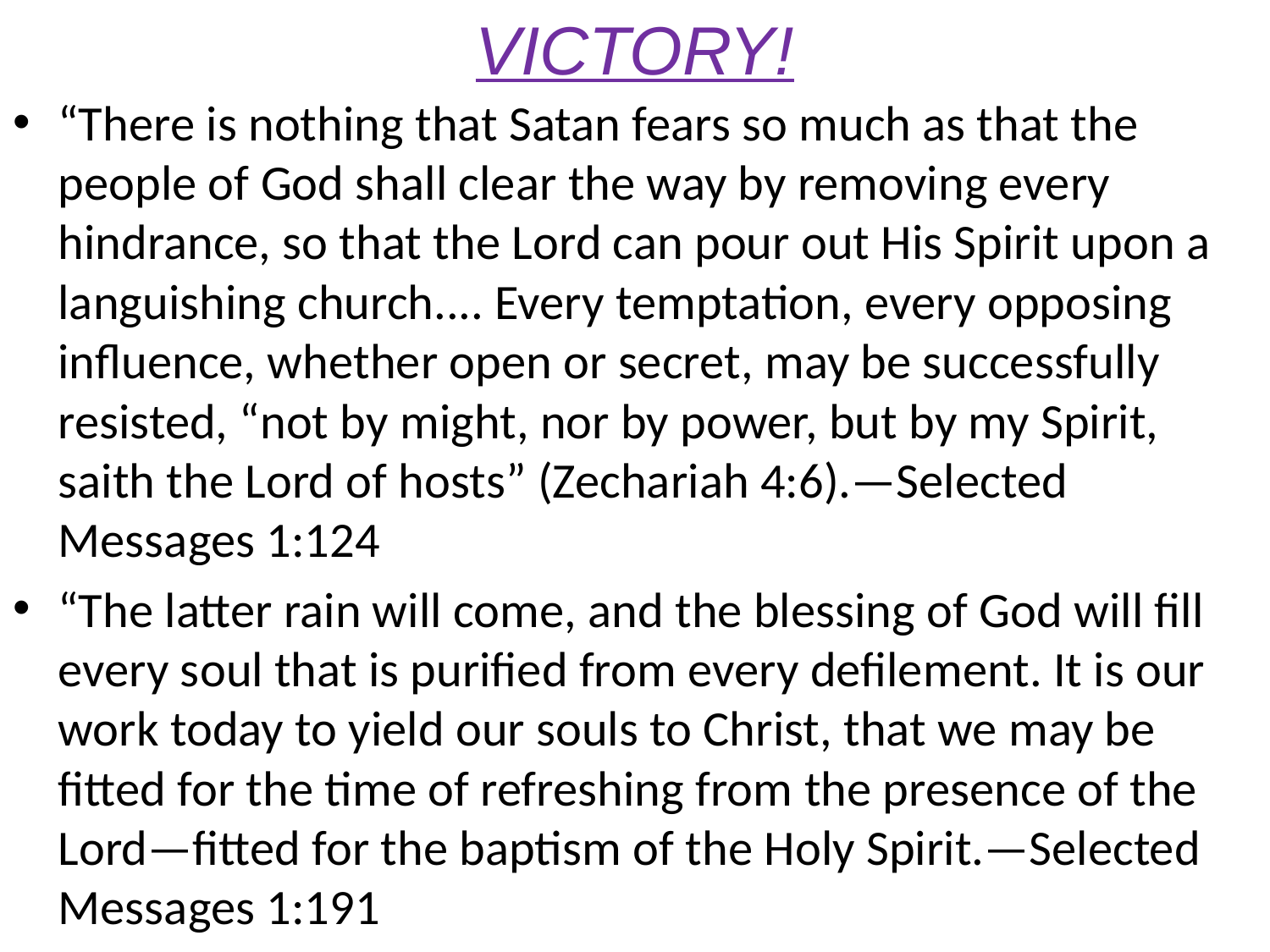

# VICTORY!
“There is nothing that Satan fears so much as that the people of God shall clear the way by removing every hindrance, so that the Lord can pour out His Spirit upon a languishing church.... Every temptation, every opposing influence, whether open or secret, may be successfully resisted, “not by might, nor by power, but by my Spirit, saith the Lord of hosts” (Zechariah 4:6).—Selected Messages 1:124
“The latter rain will come, and the blessing of God will fill every soul that is purified from every defilement. It is our work today to yield our souls to Christ, that we may be fitted for the time of refreshing from the presence of the Lord—fitted for the baptism of the Holy Spirit.—Selected Messages 1:191